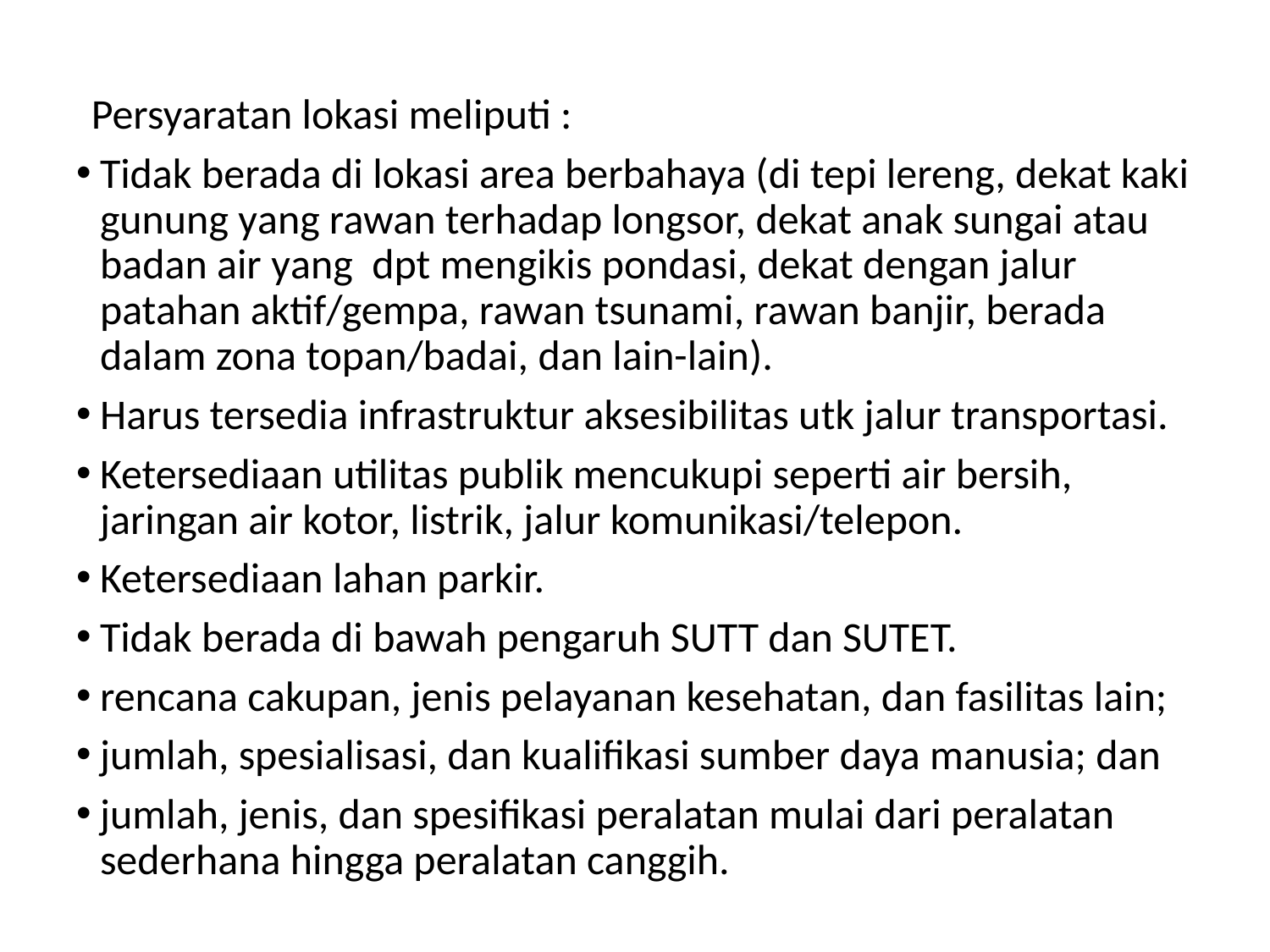

Persyaratan lokasi meliputi :
Tidak berada di lokasi area berbahaya (di tepi lereng, dekat kaki gunung yang rawan terhadap longsor, dekat anak sungai atau badan air yang  dpt mengikis pondasi, dekat dengan jalur patahan aktif/gempa, rawan tsunami, rawan banjir, berada dalam zona topan/badai, dan lain-lain).
Harus tersedia infrastruktur aksesibilitas utk jalur transportasi.
Ketersediaan utilitas publik mencukupi seperti air bersih, jaringan air kotor, listrik, jalur komunikasi/telepon.
Ketersediaan lahan parkir.
Tidak berada di bawah pengaruh SUTT dan SUTET.
rencana cakupan, jenis pelayanan kesehatan, dan fasilitas lain;
jumlah, spesialisasi, dan kualifikasi sumber daya manusia; dan
jumlah, jenis, dan spesifikasi peralatan mulai dari peralatan sederhana hingga peralatan canggih.